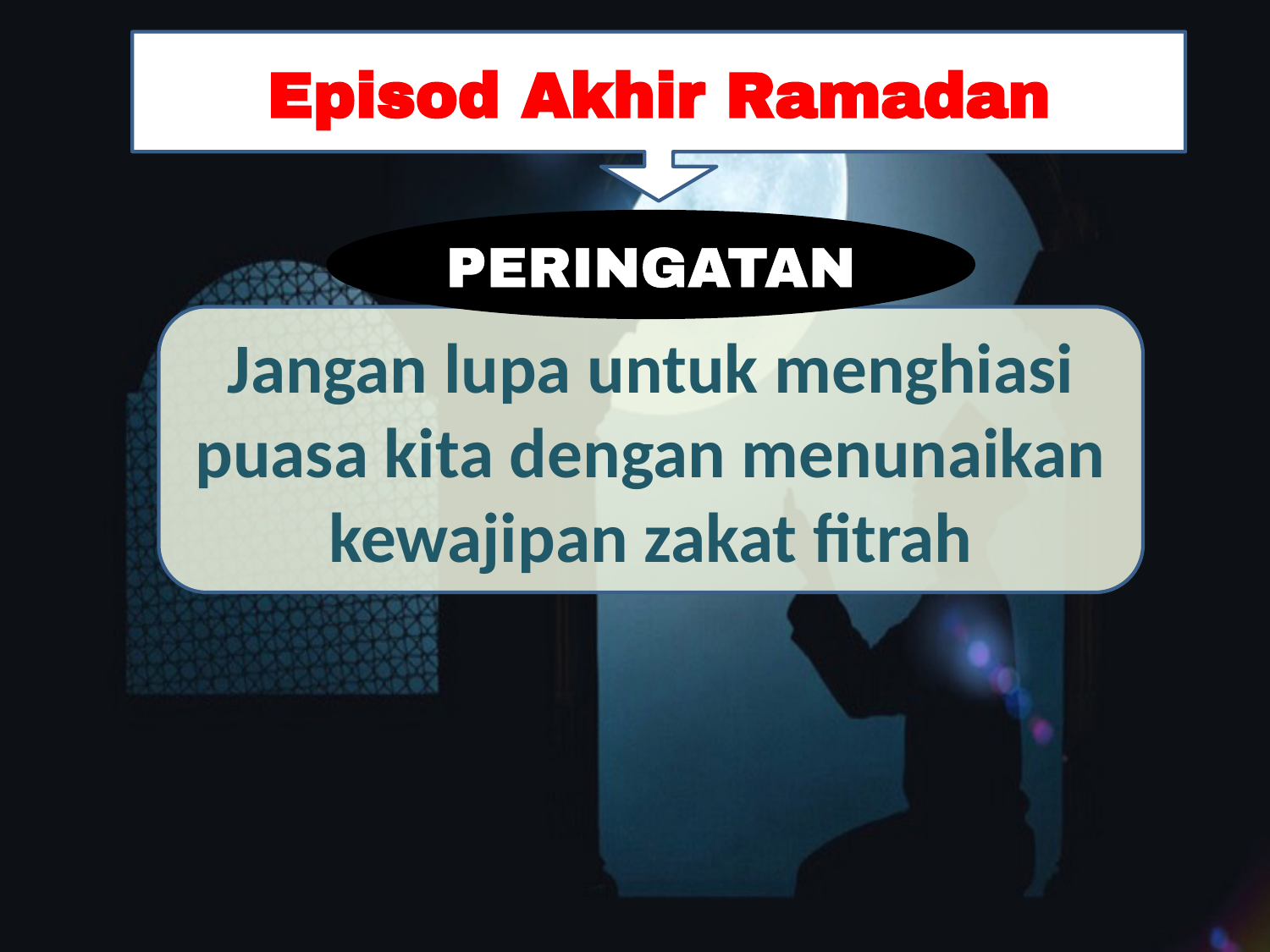

Episod Akhir Ramadan
PERINGATAN
Jangan lupa untuk menghiasi puasa kita dengan menunaikan kewajipan zakat fitrah